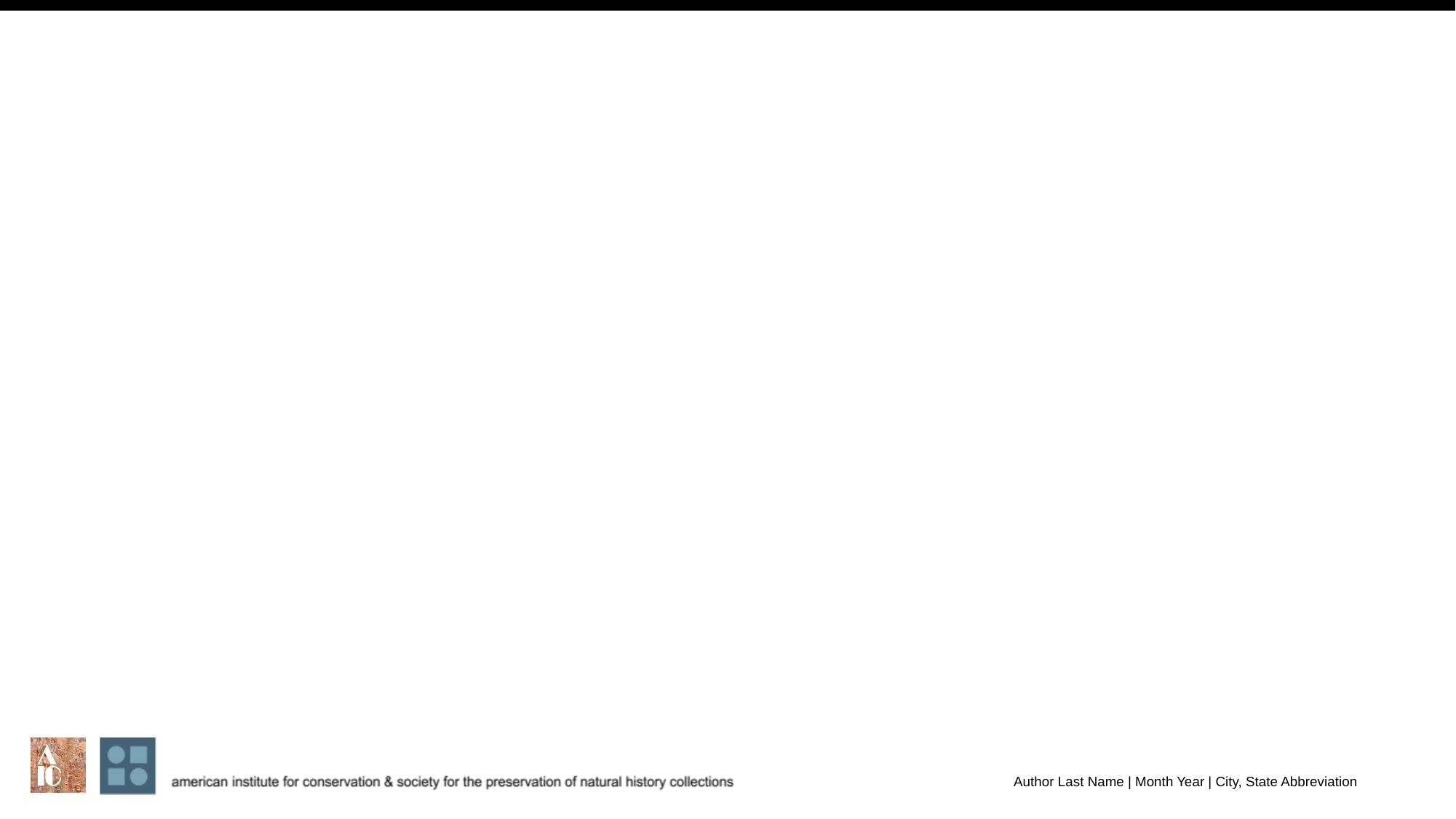

#

Author Last Name | Month Year | City, State Abbreviation